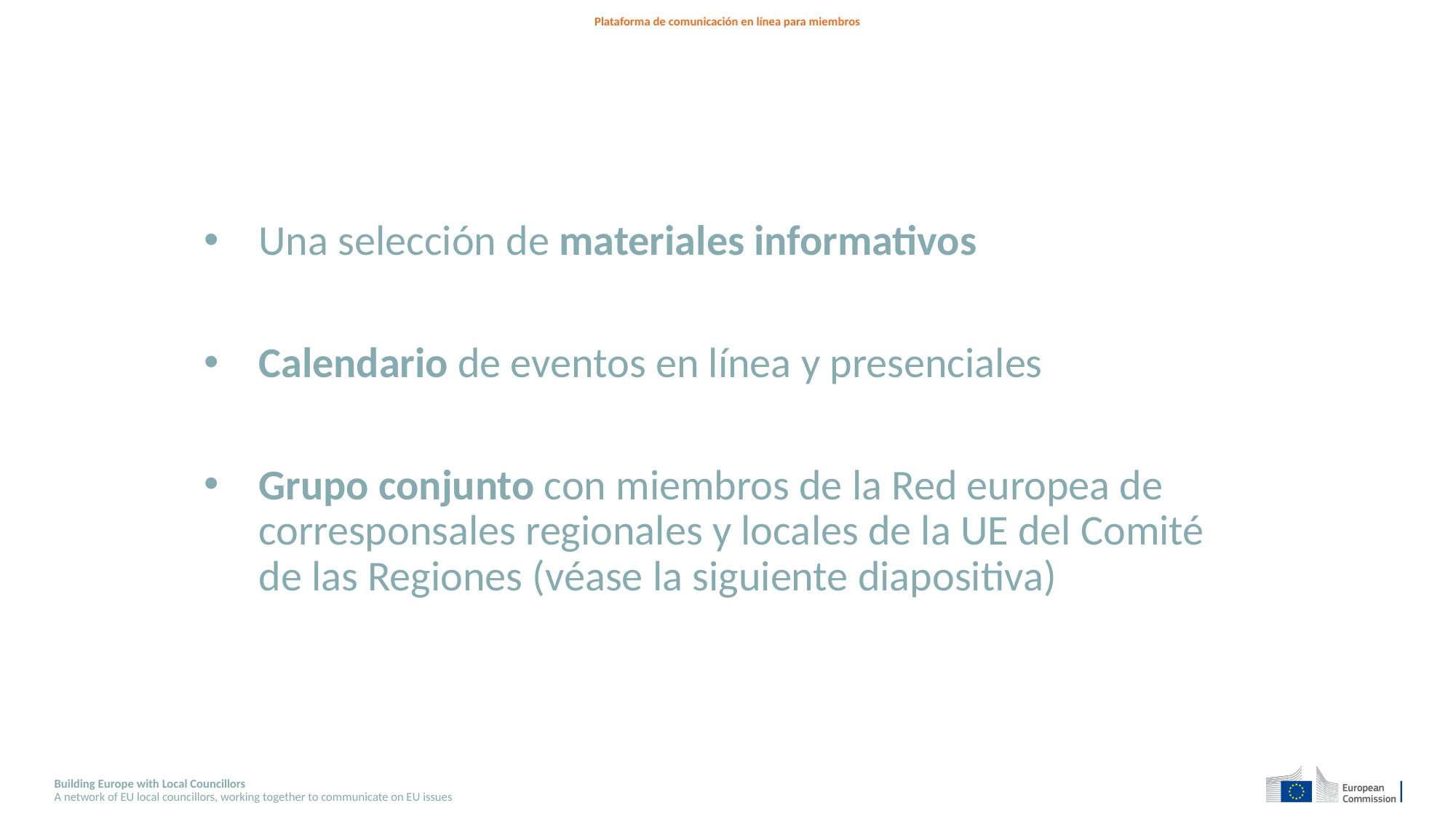

# Plataforma de comunicación en línea para miembros
Una selección de materiales informativos

Calendario de eventos en línea y presenciales

Grupo conjunto con miembros de la Red europea de corresponsales regionales y locales de la UE del Comité de las Regiones (véase la siguiente diapositiva)